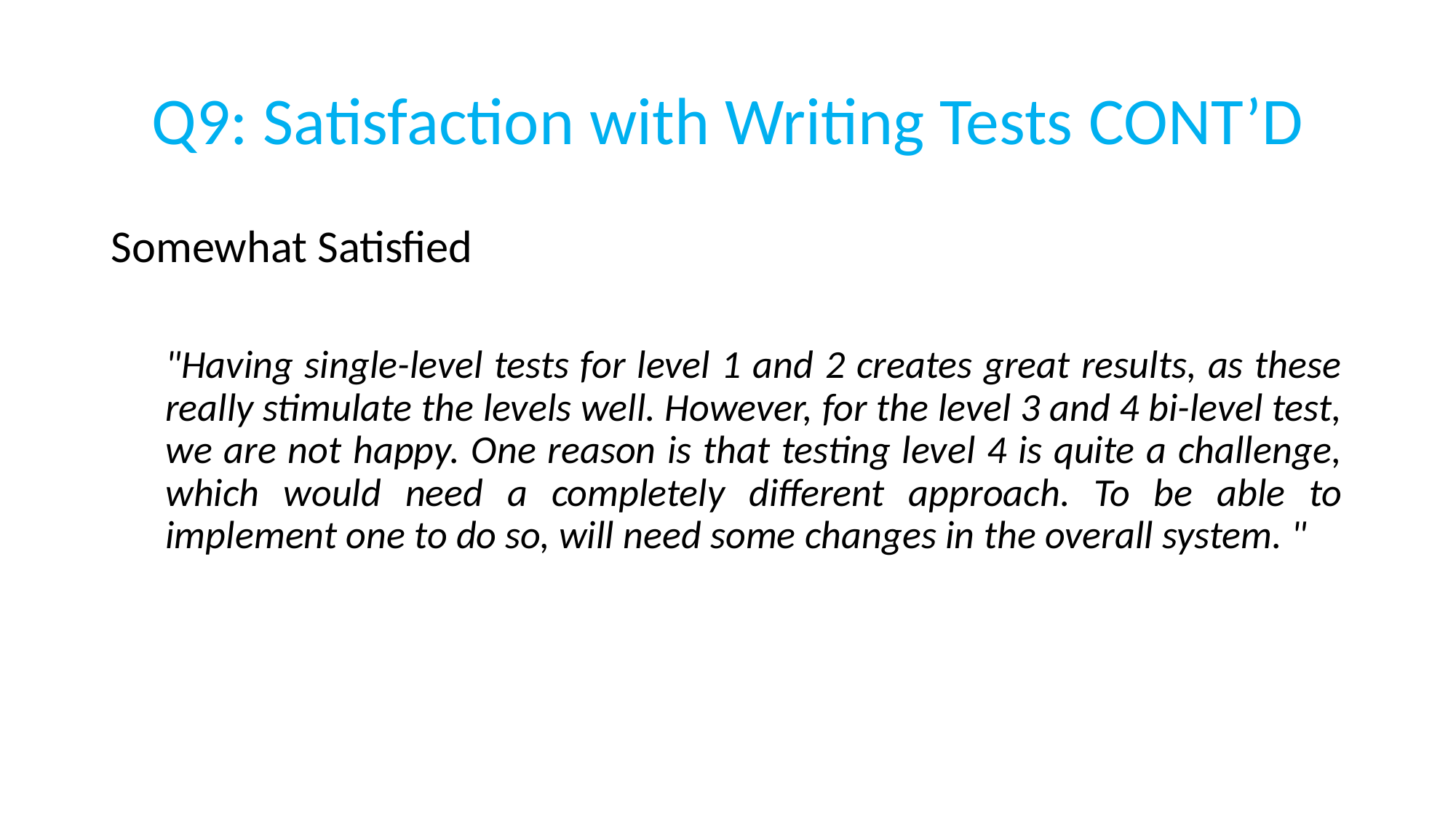

# Q9: Satisfaction with Writing Tests CONT’D
Somewhat Satisfied

"Having single-level tests for level 1 and 2 creates great results, as these really stimulate the levels well. However, for the level 3 and 4 bi-level test, we are not happy. One reason is that testing level 4 is quite a challenge, which would need a completely different approach. To be able to implement one to do so, will need some changes in the overall system. "